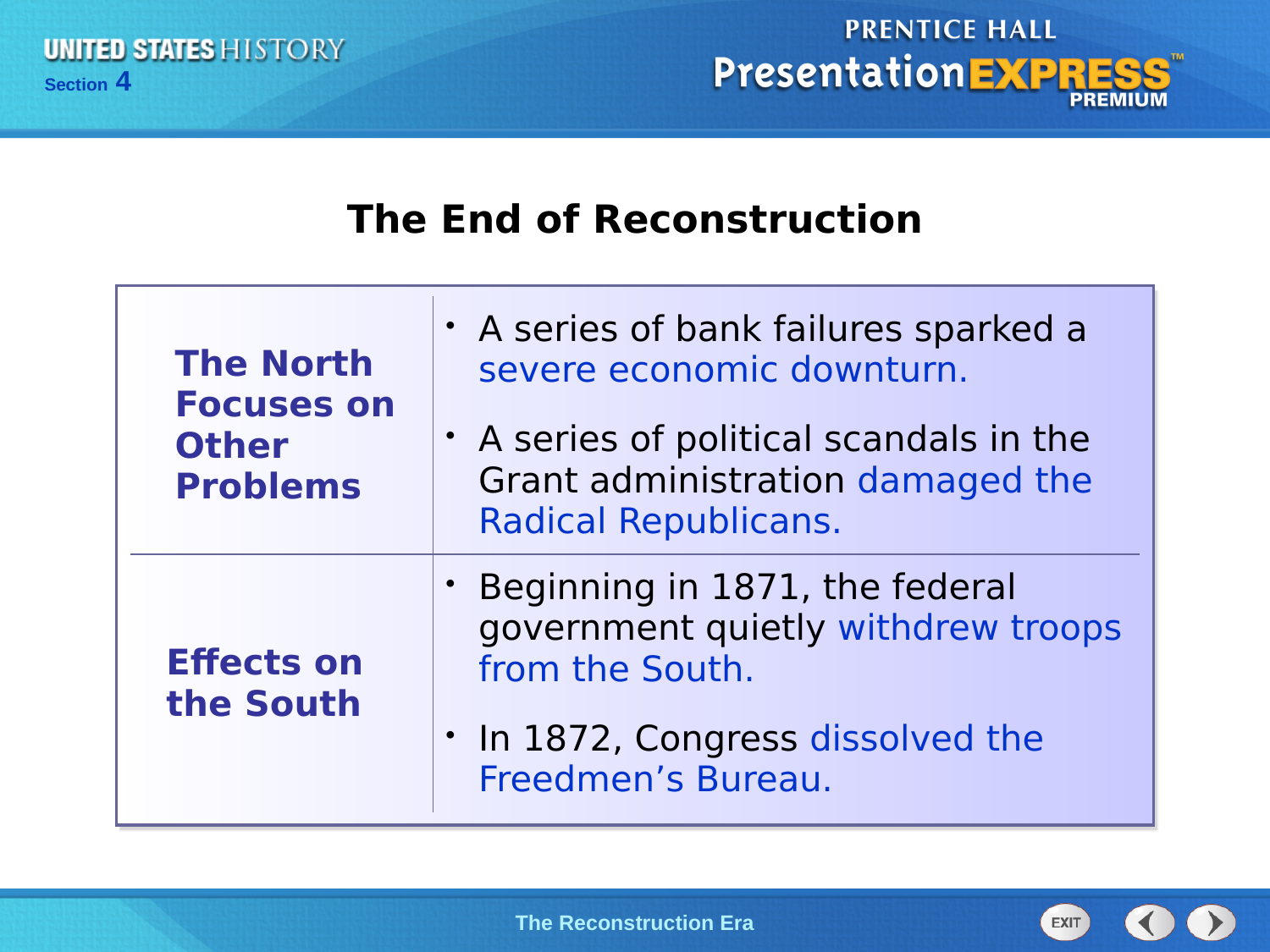

| The End of Reconstruction |
| --- |

| The North Focuses on Other Problems | A series of bank failures sparked a severe economic downturn. A series of political scandals in the Grant administration damaged the Radical Republicans. |
| --- | --- |
| Effects on the South | Beginning in 1871, the federal government quietly withdrew troops from the South. In 1872, Congress dissolved the Freedmen’s Bureau. |